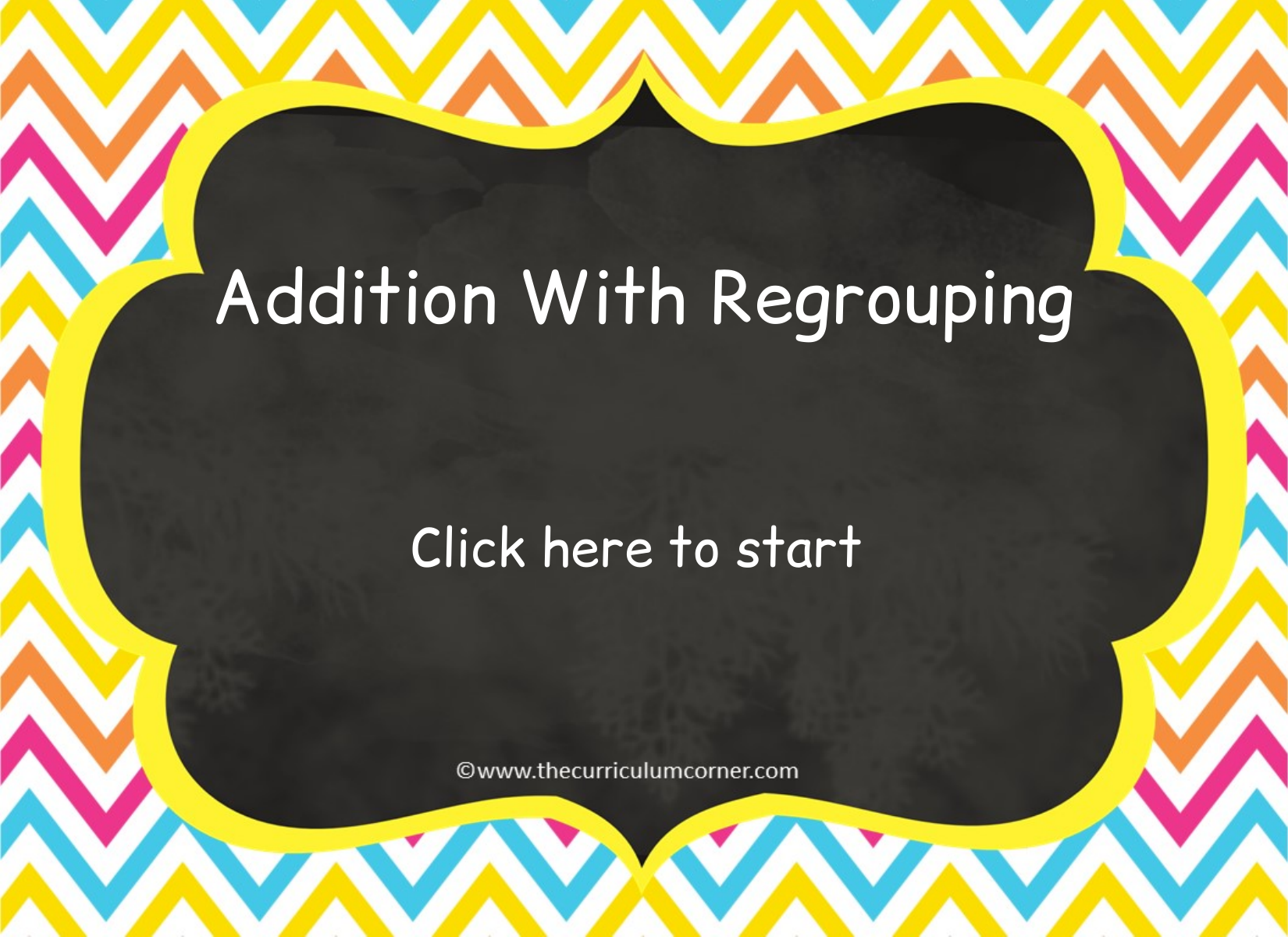

Addition With Regrouping
Click here to start